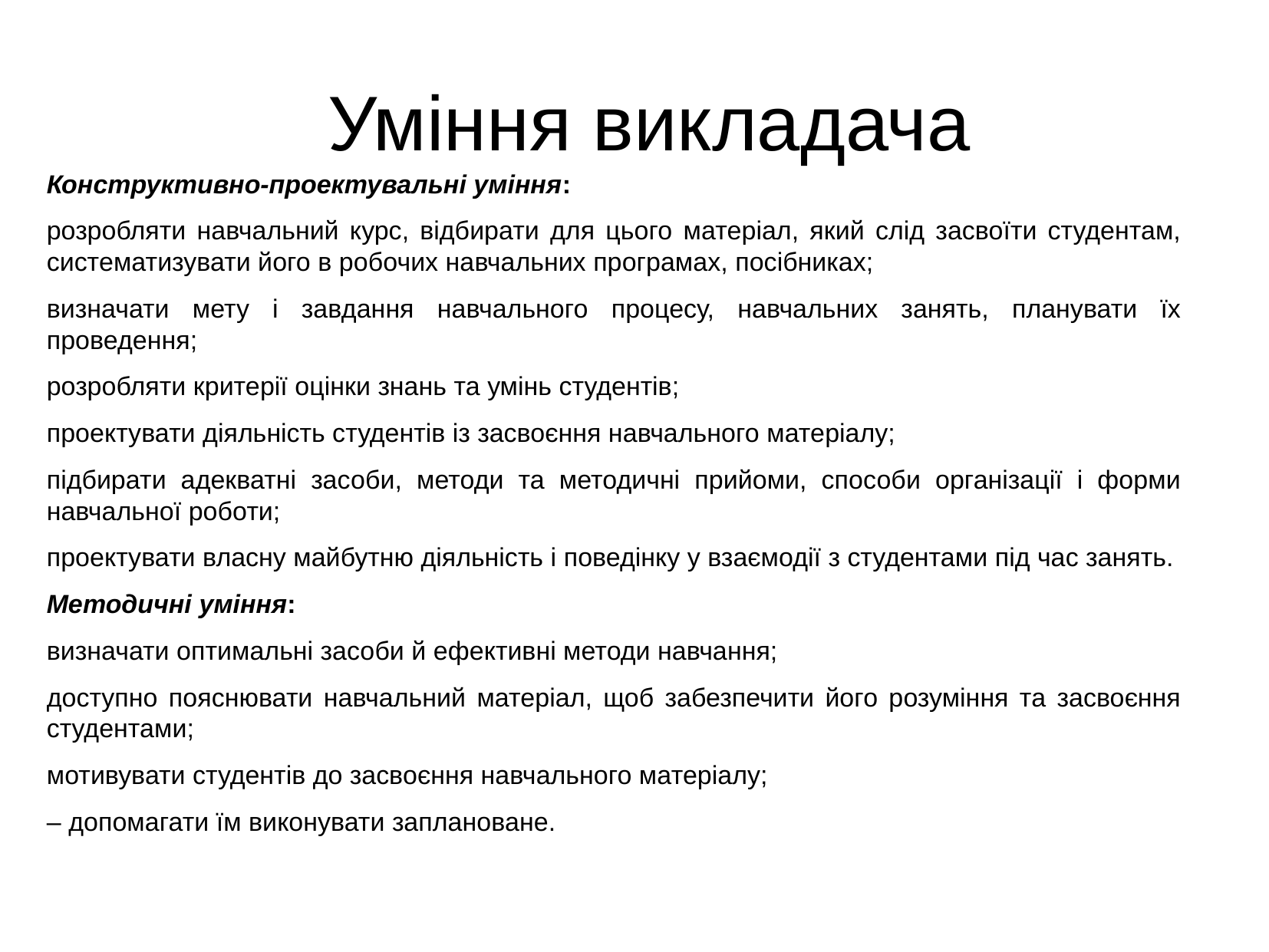

# Уміння викладача
Конструктивно-проектувальні уміння:
розробляти навчальний курс, відбирати для цього матеріал, який слід засвоїти студентам, систематизувати його в робочих навчальних програмах, посібниках;
визначати мету і завдання навчального процесу, навчальних занять, планувати їх проведення;
розробляти критерії оцінки знань та умінь студентів;
проектувати діяльність студентів із засвоєння навчального матеріалу;
підбирати адекватні засоби, методи та методичні прийоми, способи організації і форми навчальної роботи;
проектувати власну майбутню діяльність і поведінку у взаємодії з студентами під час занять.
Методичні уміння:
визначати оптимальні засоби й ефективні методи навчання;
доступно пояснювати навчальний матеріал, щоб забезпечити його розуміння та засвоєння студентами;
мотивувати студентів до засвоєння навчального матеріалу;
– допомагати їм виконувати заплановане.